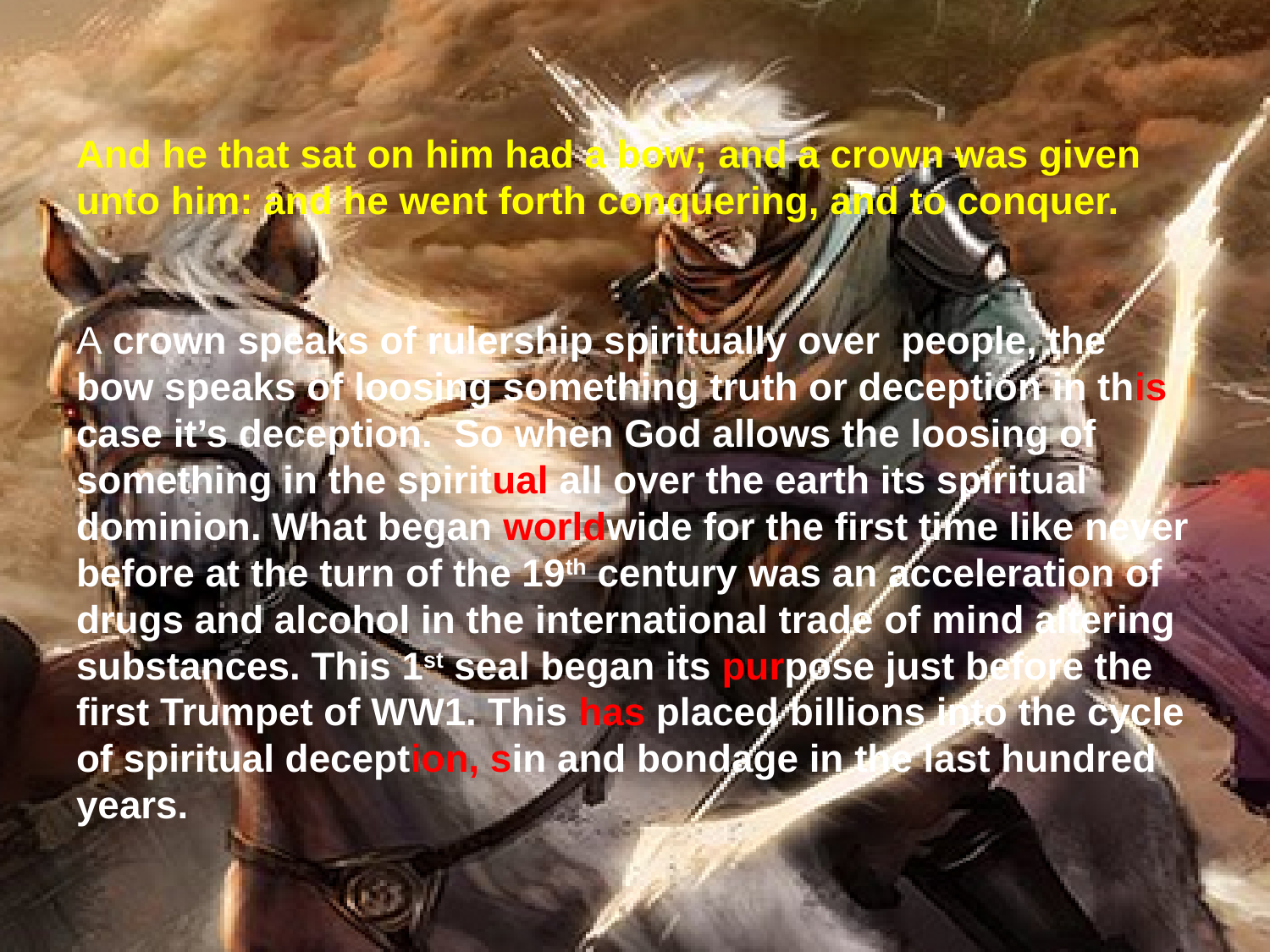

# And he that sat on him had a bow; and a crown was given unto him: and he went forth conquering, and to conquer. A crown speaks of rulership spiritually over  people, the bow speaks of loosing something truth or deception in this case it’s deception.  So when God allows the loosing of something in the spiritual all over the earth its spiritual dominion. What began worldwide for the first time like never before at the turn of the 19th century was an acceleration of drugs and alcohol in the international trade of mind altering substances. This 1st seal began its purpose just before the first Trumpet of WW1. This has placed billions into the cycle of spiritual deception, sin and bondage in the last hundred years.